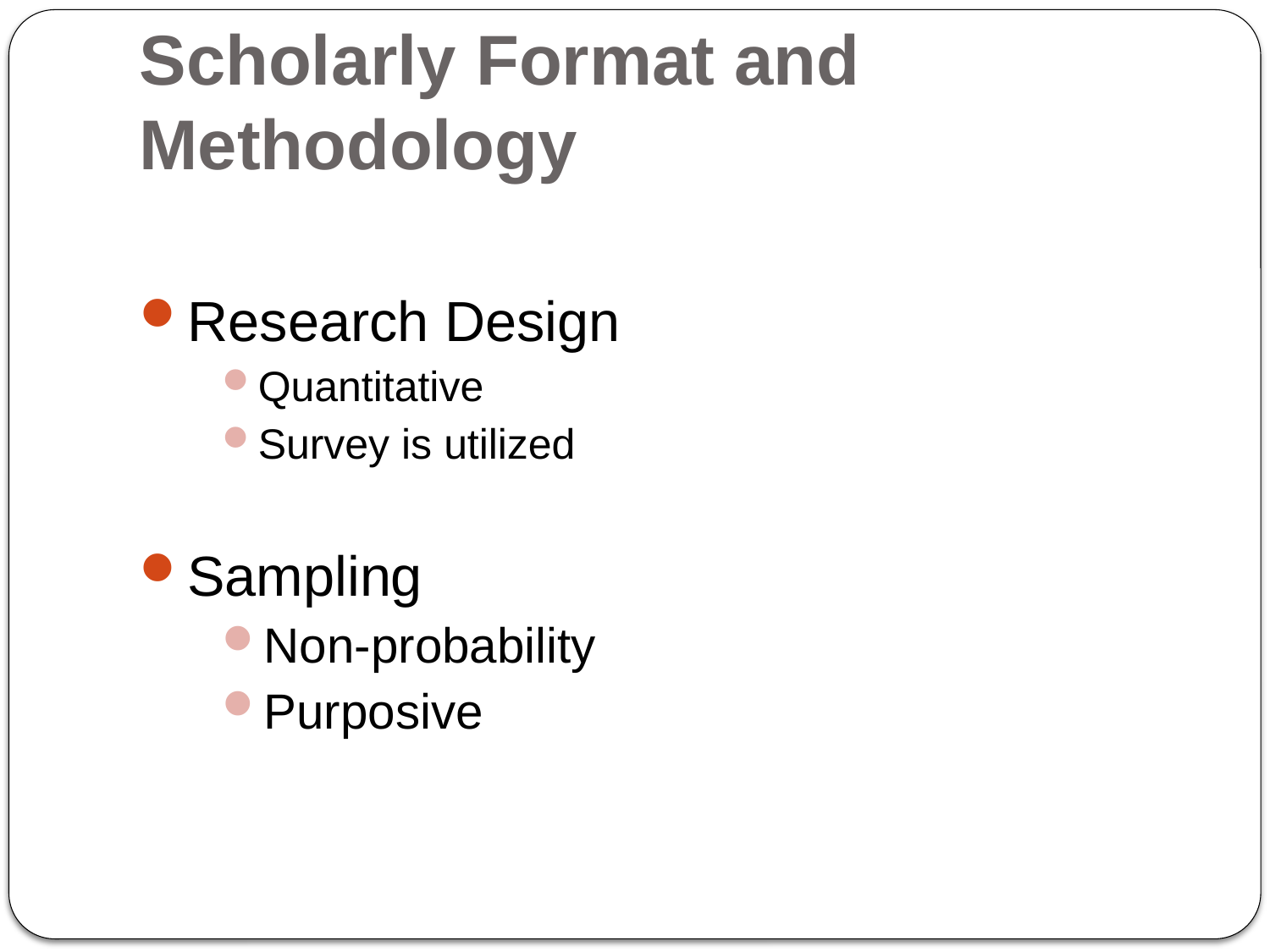

# Scholarly Format and Methodology

Research Design
Quantitative
Survey is utilized

Sampling
Non-probability
Purposive